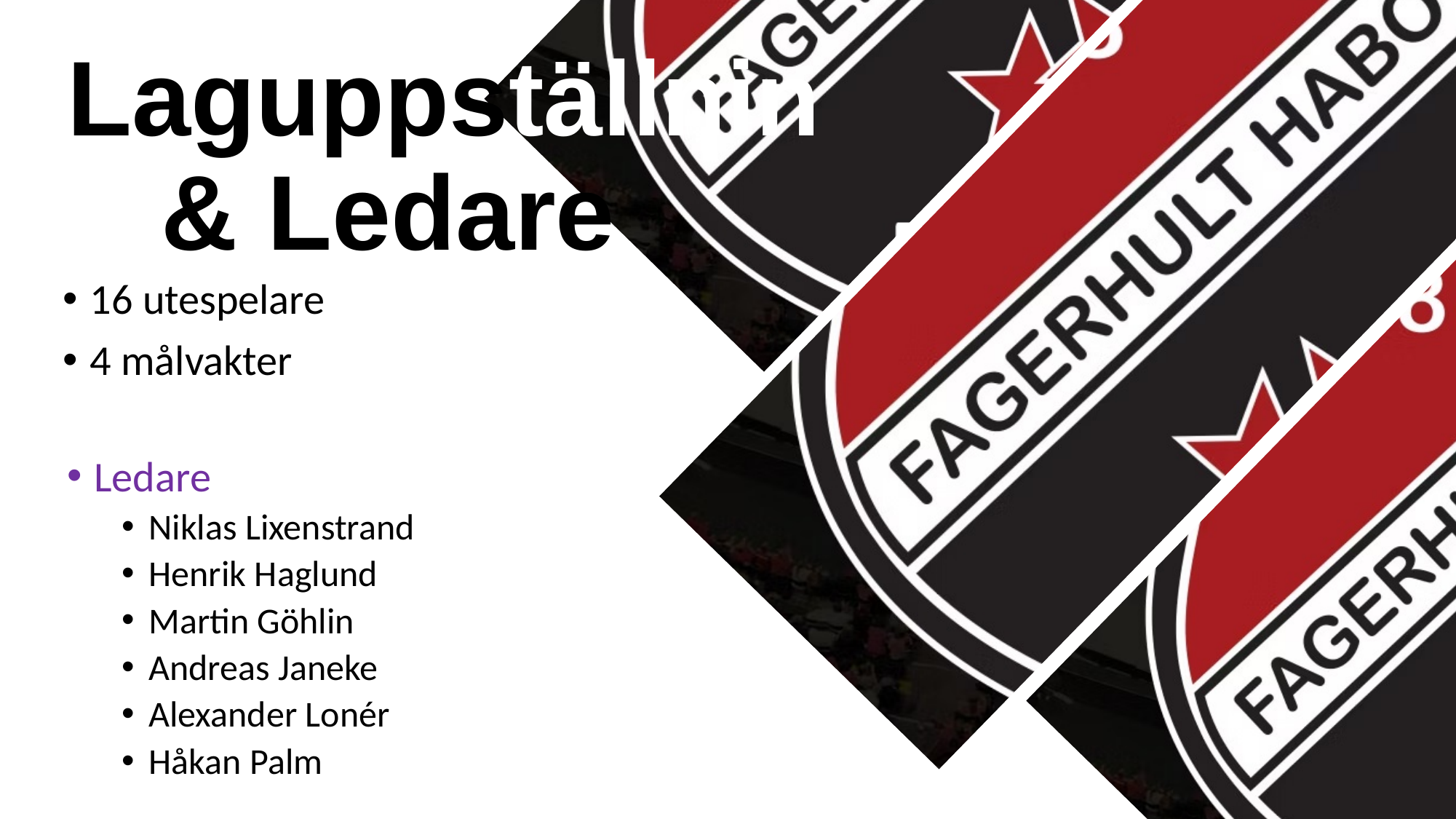

# Laguppställning & Ledare
16 utespelare
4 målvakter
Ledare
Niklas Lixenstrand
Henrik Haglund
Martin Göhlin
Andreas Janeke
Alexander Lonér
Håkan Palm